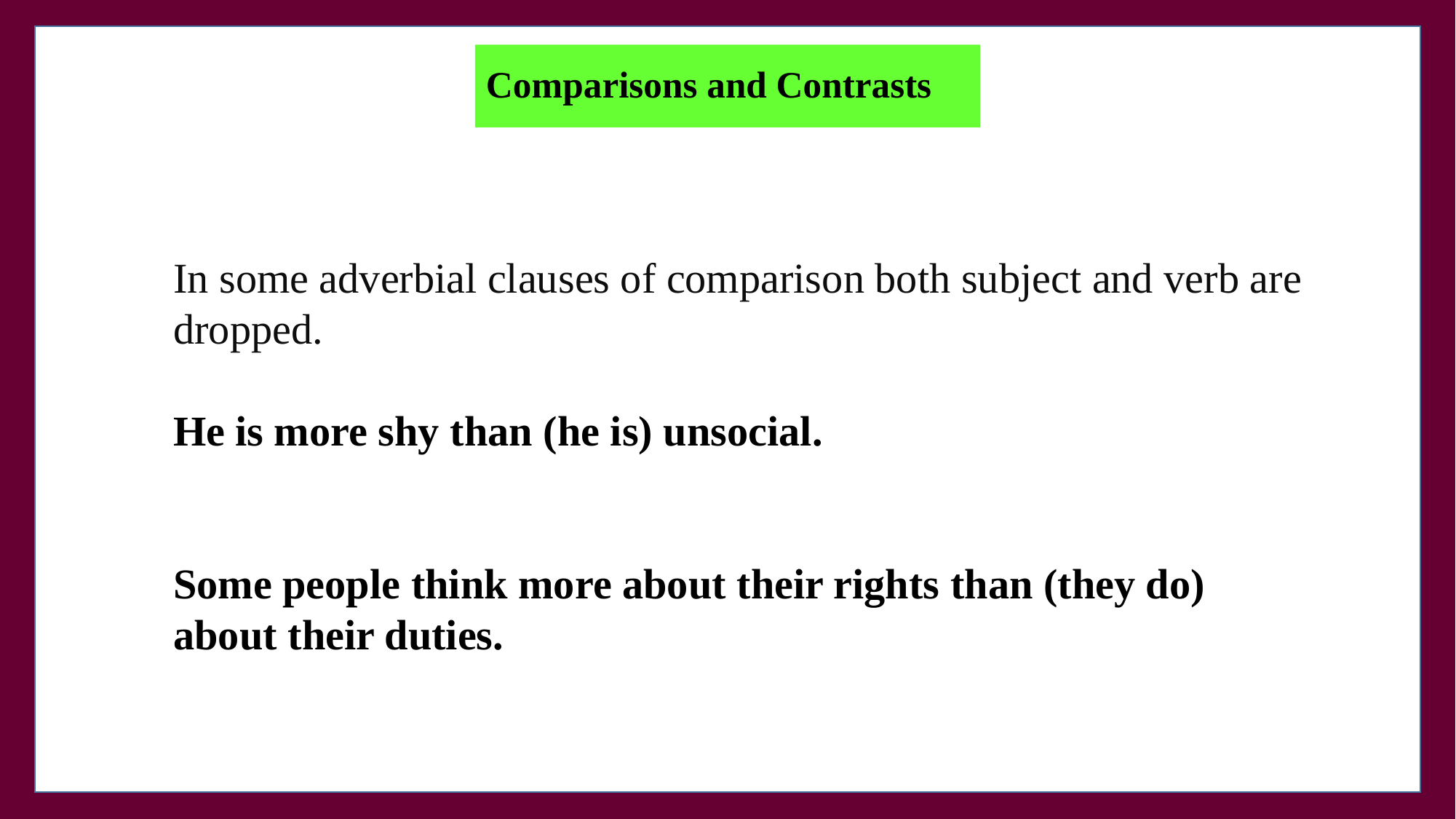

# Comparisons and Contrasts
In some adverbial clauses of comparison both subject and verb are dropped.

He is more shy than (he is) unsocial.

Some people think more about their rights than (they do) about their duties.